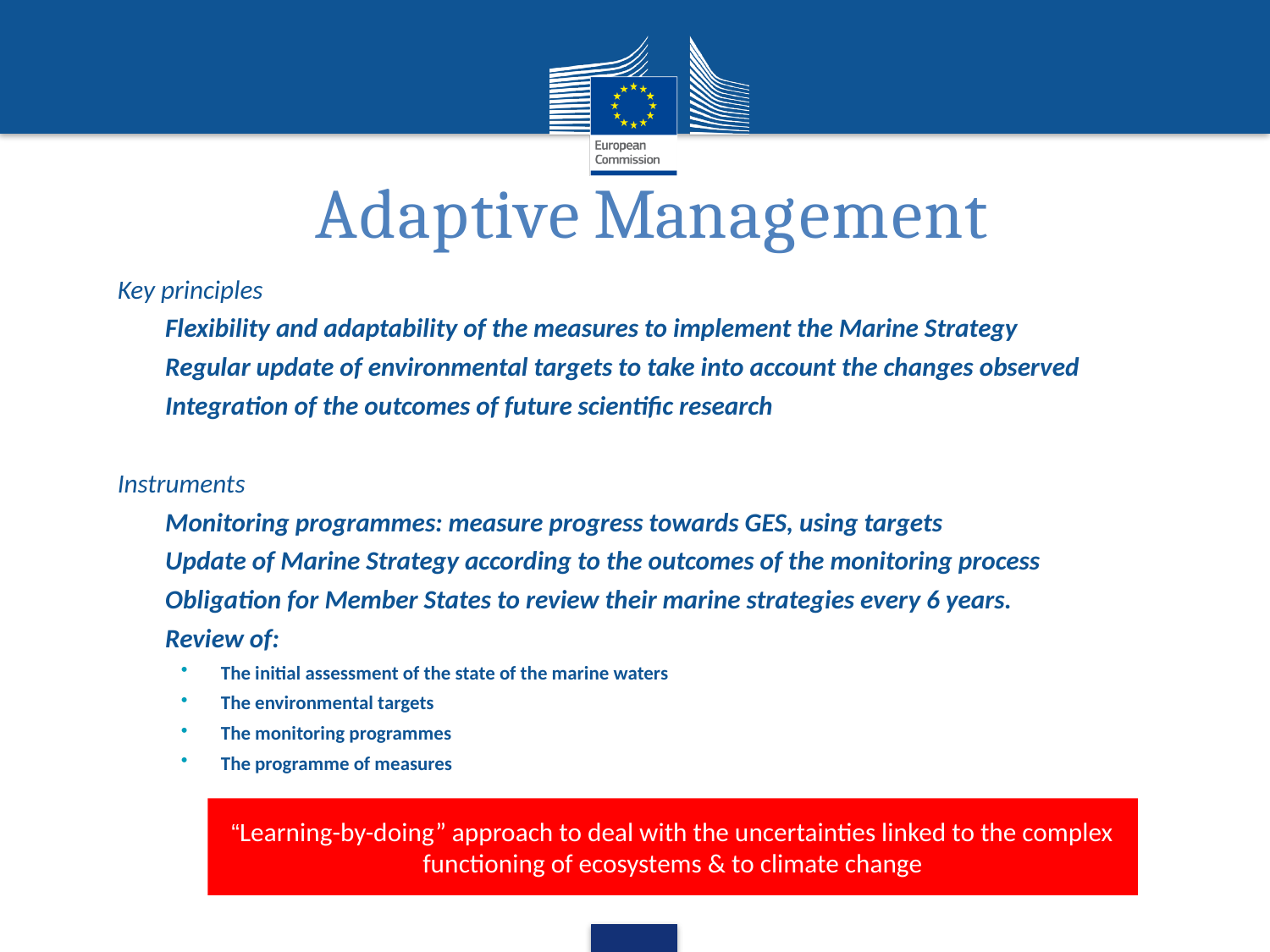

Adaptive Management
Key principles
Flexibility and adaptability of the measures to implement the Marine Strategy
Regular update of environmental targets to take into account the changes observed
Integration of the outcomes of future scientific research

Instruments
Monitoring programmes: measure progress towards GES, using targets
Update of Marine Strategy according to the outcomes of the monitoring process
Obligation for Member States to review their marine strategies every 6 years.
Review of:
The initial assessment of the state of the marine waters
The environmental targets
The monitoring programmes
The programme of measures

“Learning-by-doing” approach to deal with the uncertainties linked to the complex functioning of ecosystems & to climate change